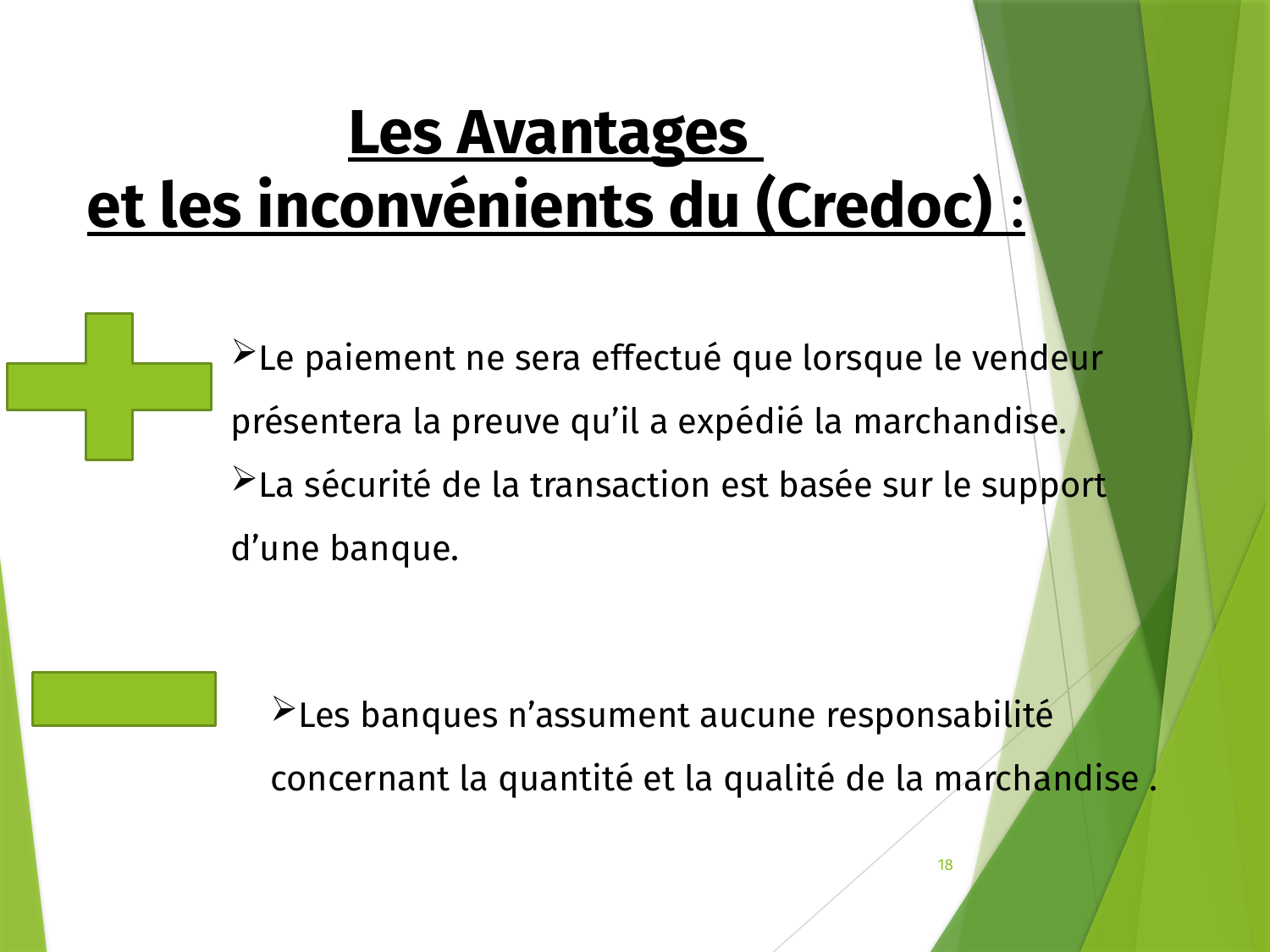

# Les Avantages et les inconvénients du (Credoc) :

Le paiement ne sera effectué que lorsque le vendeur présentera la preuve qu’il a expédié la marchandise.
La sécurité de la transaction est basée sur le support d’une banque.

Les banques n’assument aucune responsabilité concernant la quantité et la qualité de la marchandise .
18